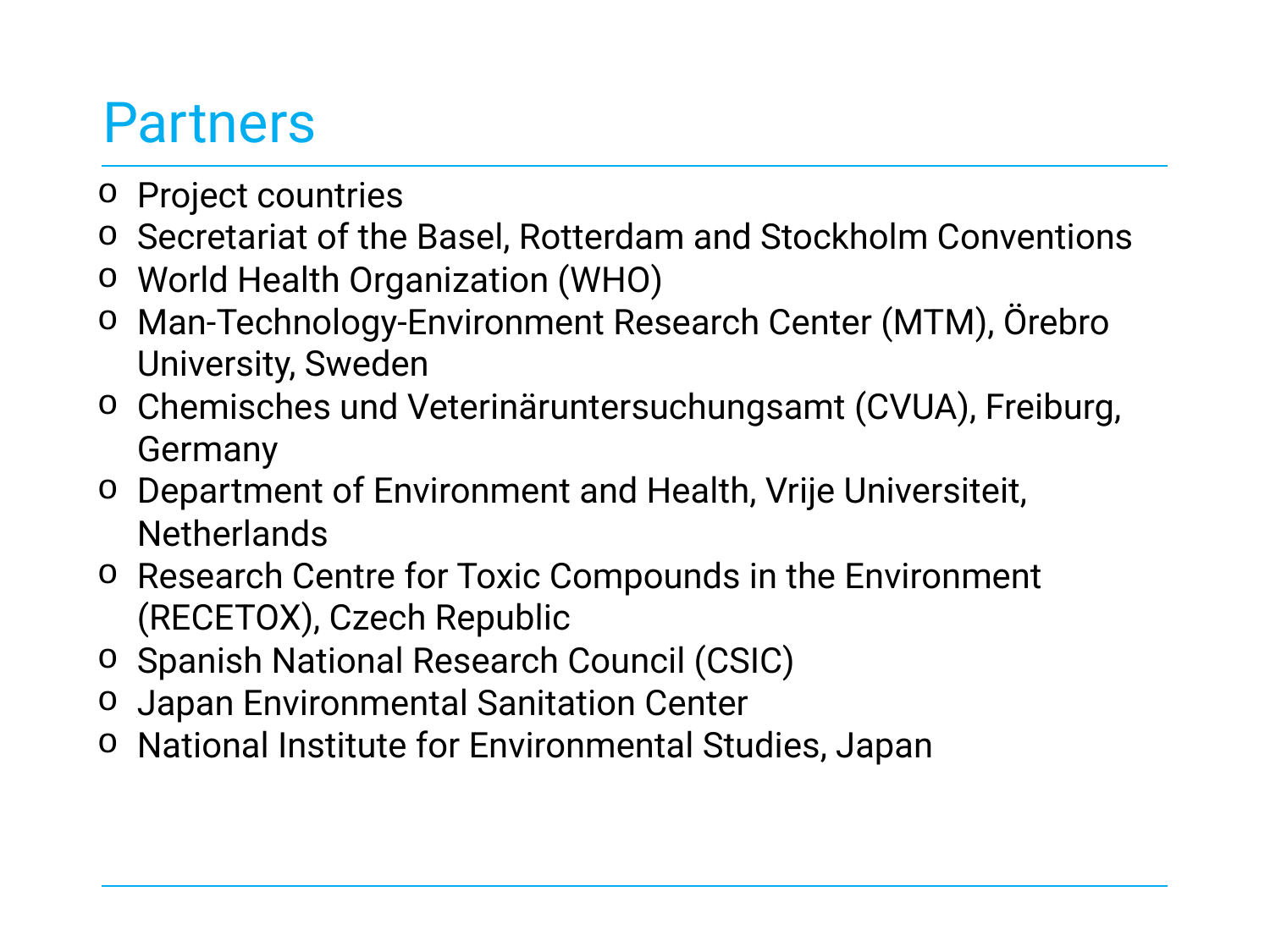

Partners
Project countries
Secretariat of the Basel, Rotterdam and Stockholm Conventions
World Health Organization (WHO)
Man-Technology-Environment Research Center (MTM), Örebro University, Sweden
Chemisches und Veterinäruntersuchungsamt (CVUA), Freiburg, Germany
Department of Environment and Health, Vrije Universiteit, Netherlands
Research Centre for Toxic Compounds in the Environment (RECETOX), Czech Republic
Spanish National Research Council (CSIC)
Japan Environmental Sanitation Center
National Institute for Environmental Studies, Japan